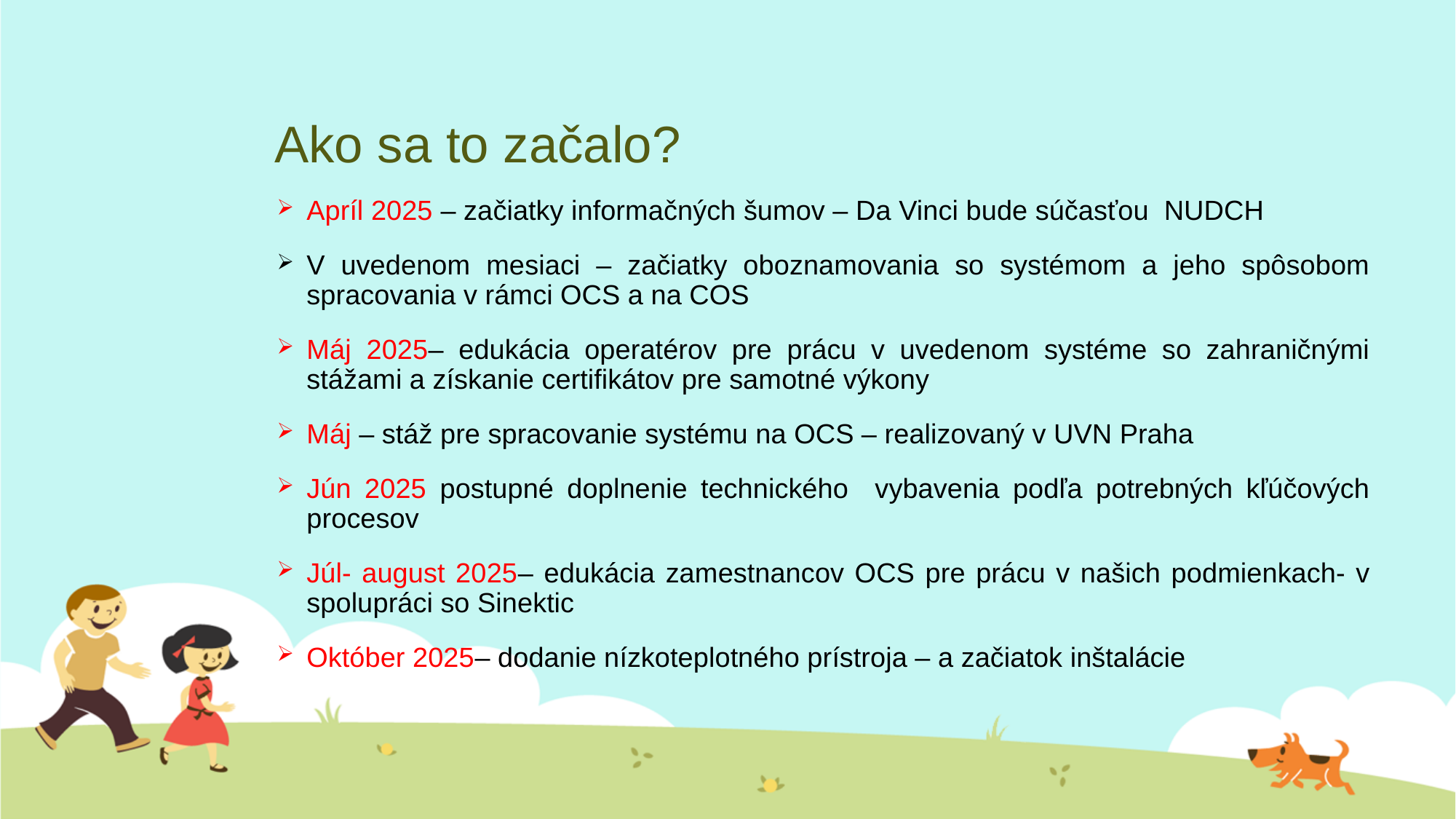

# Ako sa to začalo?
Apríl 2025 – začiatky informačných šumov – Da Vinci bude súčasťou  NUDCH
V uvedenom mesiaci – začiatky oboznamovania so systémom a jeho spôsobom spracovania v rámci OCS a na COS
Máj 2025– edukácia operatérov pre prácu v uvedenom systéme so zahraničnými stážami a získanie certifikátov pre samotné výkony
Máj – stáž pre spracovanie systému na OCS – realizovaný v UVN Praha
Jún 2025 postupné doplnenie technického  vybavenia podľa potrebných kľúčových procesov
Júl- august 2025– edukácia zamestnancov OCS pre prácu v našich podmienkach- v spolupráci so Sinektic
Október 2025– dodanie nízkoteplotného prístroja – a začiatok inštalácie